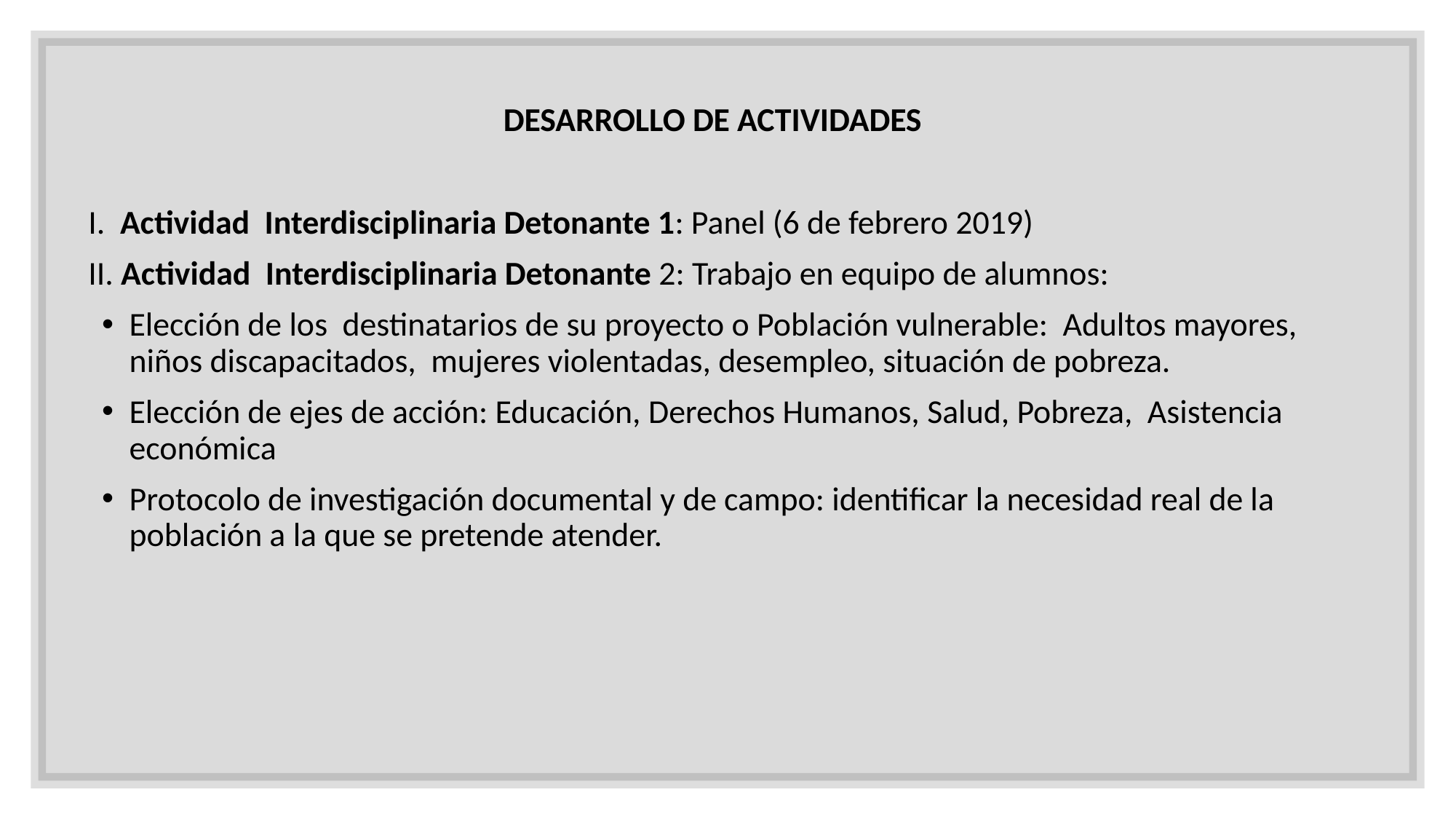

DESARROLLO DE ACTIVIDADES

I.  Actividad  Interdisciplinaria Detonante 1: Panel (6 de febrero 2019)
II. Actividad  Interdisciplinaria Detonante 2: Trabajo en equipo de alumnos:
Elección de los  destinatarios de su proyecto o Población vulnerable:  Adultos mayores, niños discapacitados,  mujeres violentadas, desempleo, situación de pobreza.
Elección de ejes de acción: Educación, Derechos Humanos, Salud, Pobreza,  Asistencia económica
Protocolo de investigación documental y de campo: identificar la necesidad real de la población a la que se pretende atender.